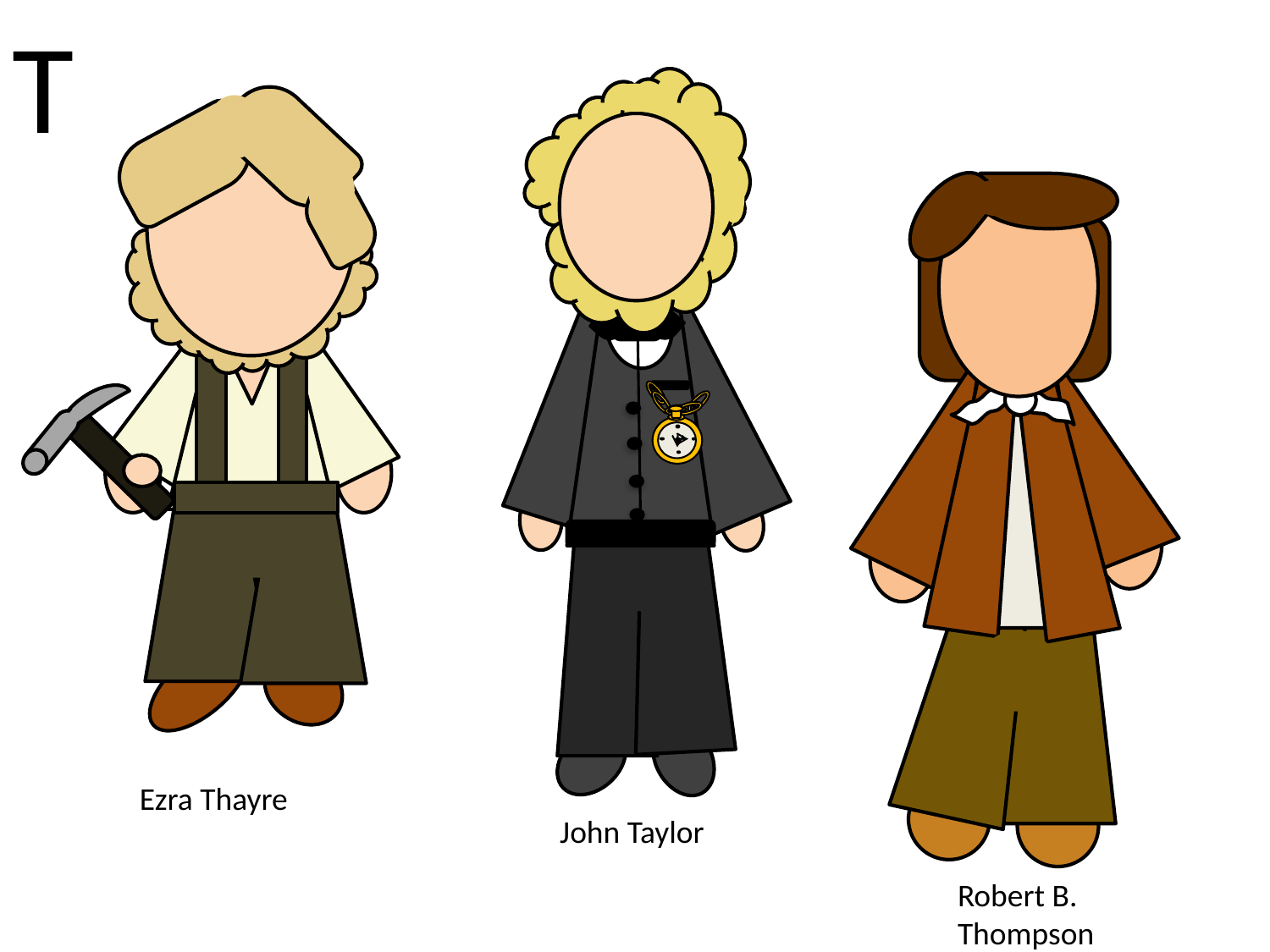

T

Ezra Thayre
John Taylor
Robert B. Thompson